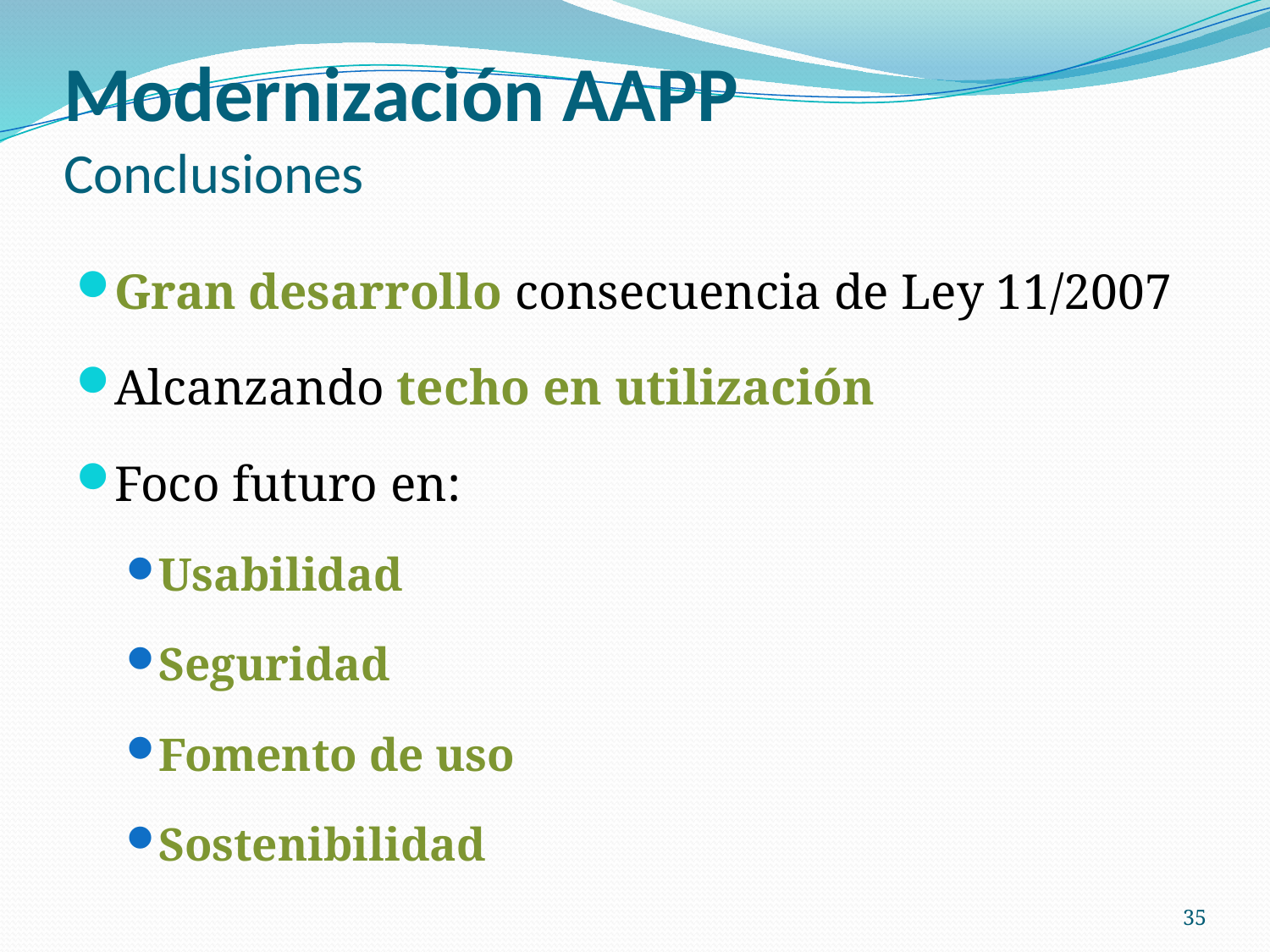

# Modernización AAPP Conclusiones
Gran desarrollo consecuencia de Ley 11/2007
Alcanzando techo en utilización
Foco futuro en:
Usabilidad
Seguridad
Fomento de uso
Sostenibilidad
35